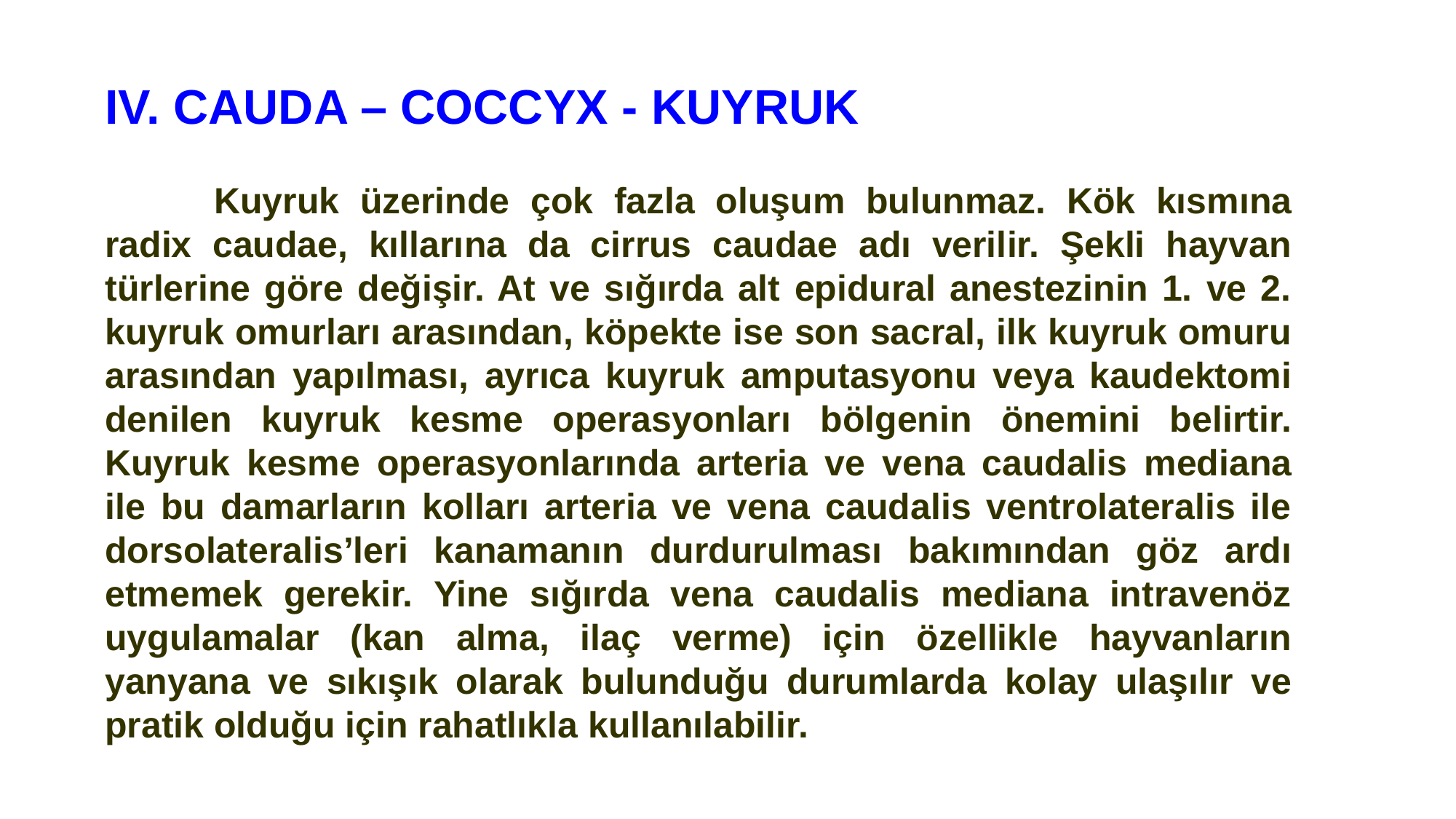

IV. CAUDA – COCCYX - KUYRUK

	Kuyruk üzerinde çok fazla oluşum bulunmaz. Kök kısmına radix caudae, kıllarına da cirrus caudae adı verilir. Şekli hayvan türlerine göre değişir. At ve sığırda alt epidural anestezinin 1. ve 2. kuyruk omurları arasından, köpekte ise son sacral, ilk kuyruk omuru arasından yapılması, ayrıca kuyruk amputasyonu veya kaudektomi denilen kuyruk kesme operasyonları bölgenin önemini belirtir. Kuyruk kesme operasyonlarında arteria ve vena caudalis mediana ile bu damarların kolları arteria ve vena caudalis ventrolateralis ile dorsolateralis’leri kanamanın durdurulması bakımından göz ardı etmemek gerekir. Yine sığırda vena caudalis mediana intravenöz uygulamalar (kan alma, ilaç verme) için özellikle hayvanların yanyana ve sıkışık olarak bulunduğu durumlarda kolay ulaşılır ve pratik olduğu için rahatlıkla kullanılabilir.